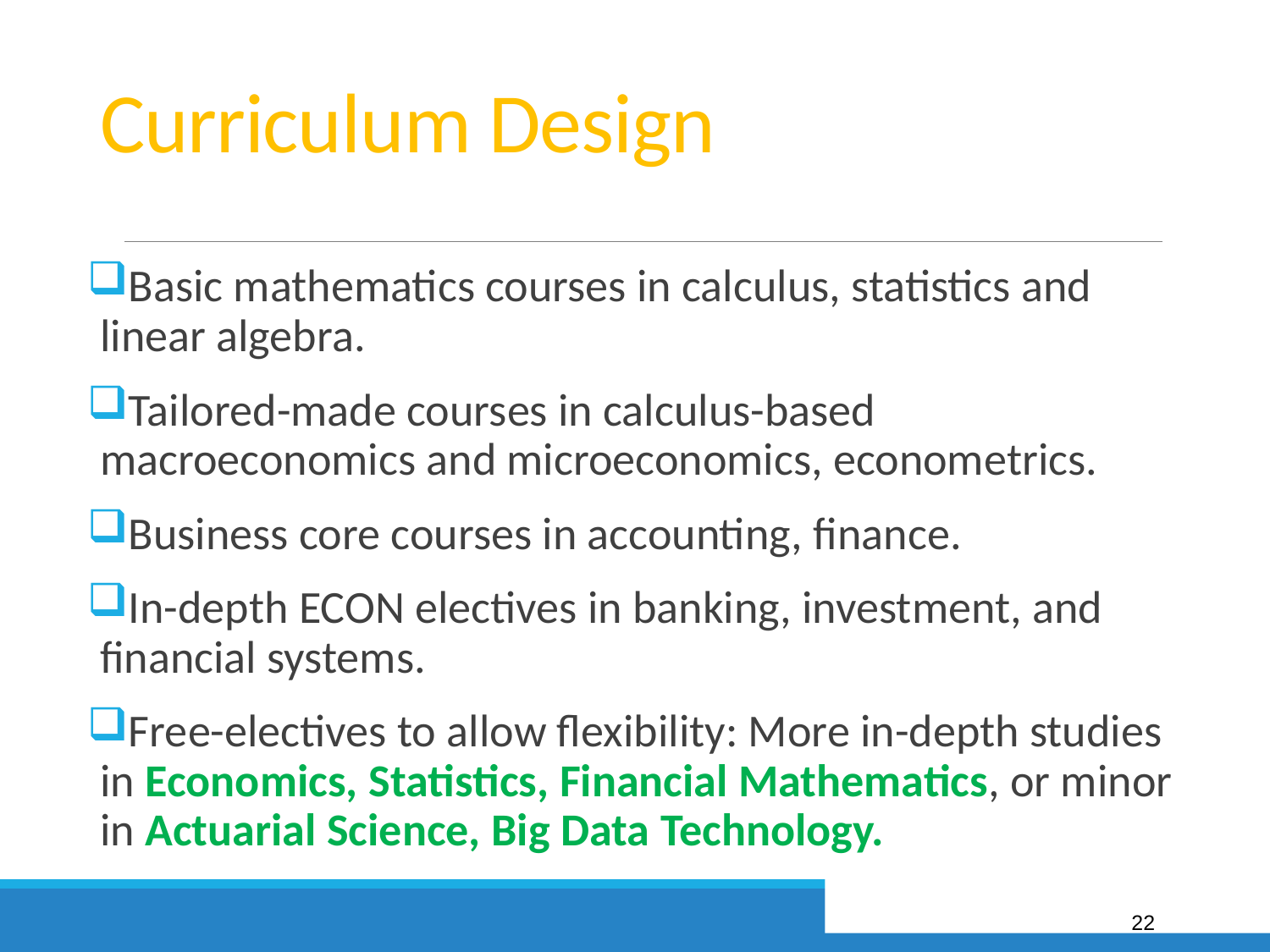

# Curriculum Design
Basic mathematics courses in calculus, statistics and linear algebra.
Tailored-made courses in calculus-based macroeconomics and microeconomics, econometrics.
Business core courses in accounting, finance.
In-depth ECON electives in banking, investment, and financial systems.
Free-electives to allow flexibility: More in-depth studies in Economics, Statistics, Financial Mathematics, or minor in Actuarial Science, Big Data Technology.

22